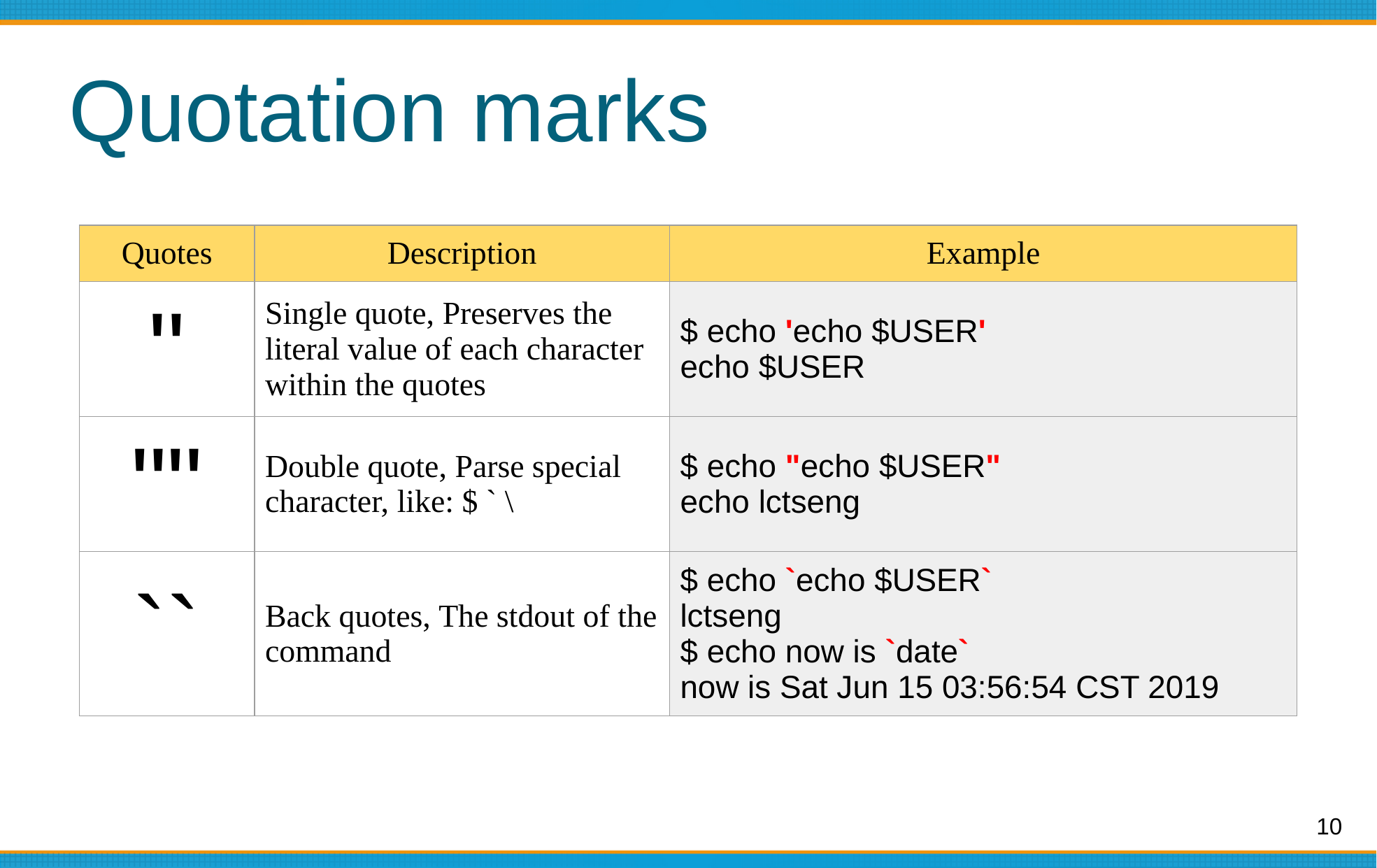

# Quotation marks
| Quotes | Description | Example |
| --- | --- | --- |
| '' | Single quote, Preserves the literal value of each character within the quotes | $ echo 'echo $USER' echo $USER |
| "" | Double quote, Parse special character, like: $ ` \ | $ echo "echo $USER" echo lctseng |
| `` | Back quotes, The stdout of the command | $ echo `echo $USER` lctseng $ echo now is `date` now is Sat Jun 15 03:56:54 CST 2019 |
10